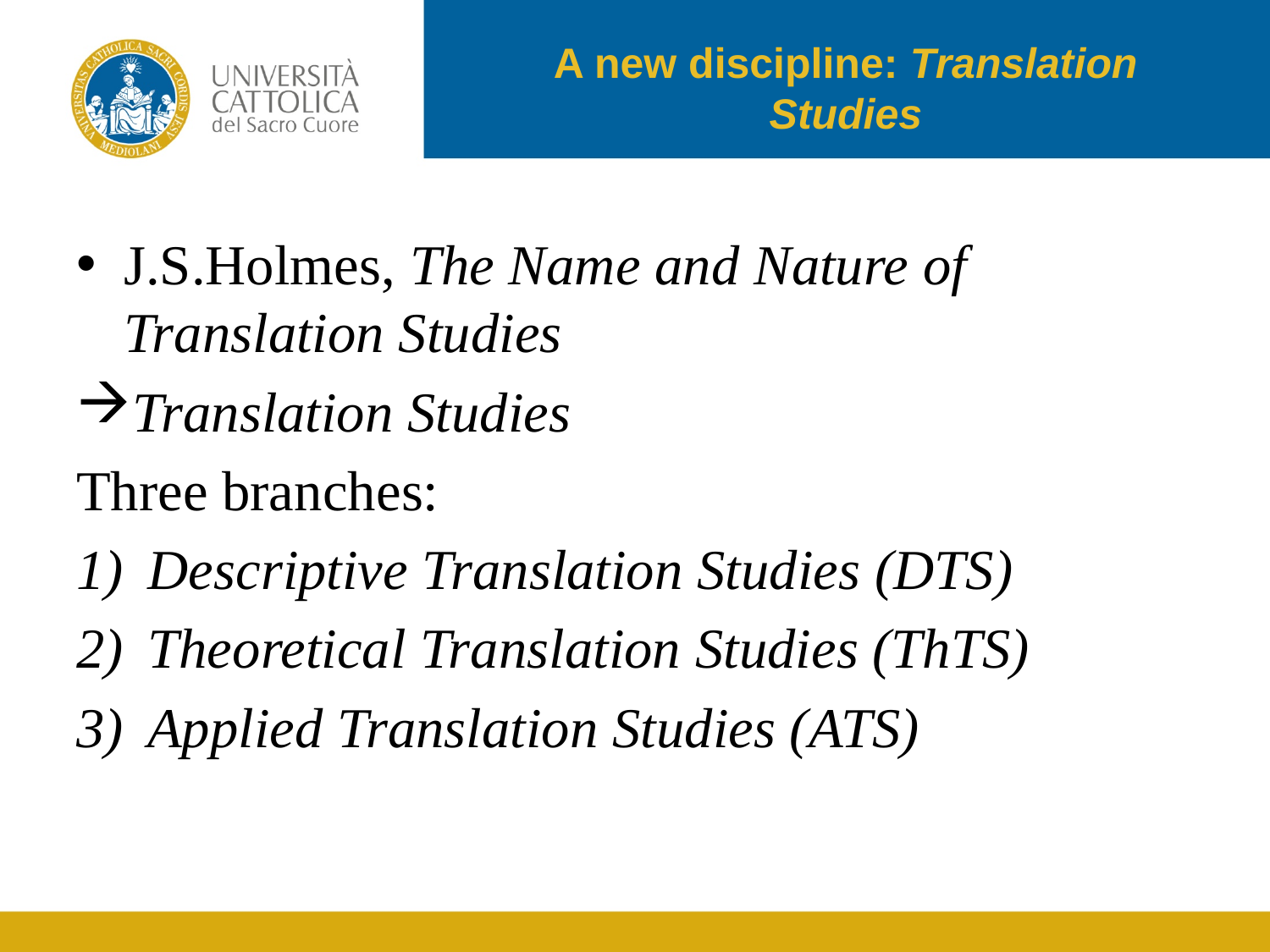

# A new discipline: Translation Studies
J.S.Holmes, The Name and Nature of Translation Studies
Translation Studies
Three branches:
Descriptive Translation Studies (DTS)
Theoretical Translation Studies (ThTS)
Applied Translation Studies (ATS)